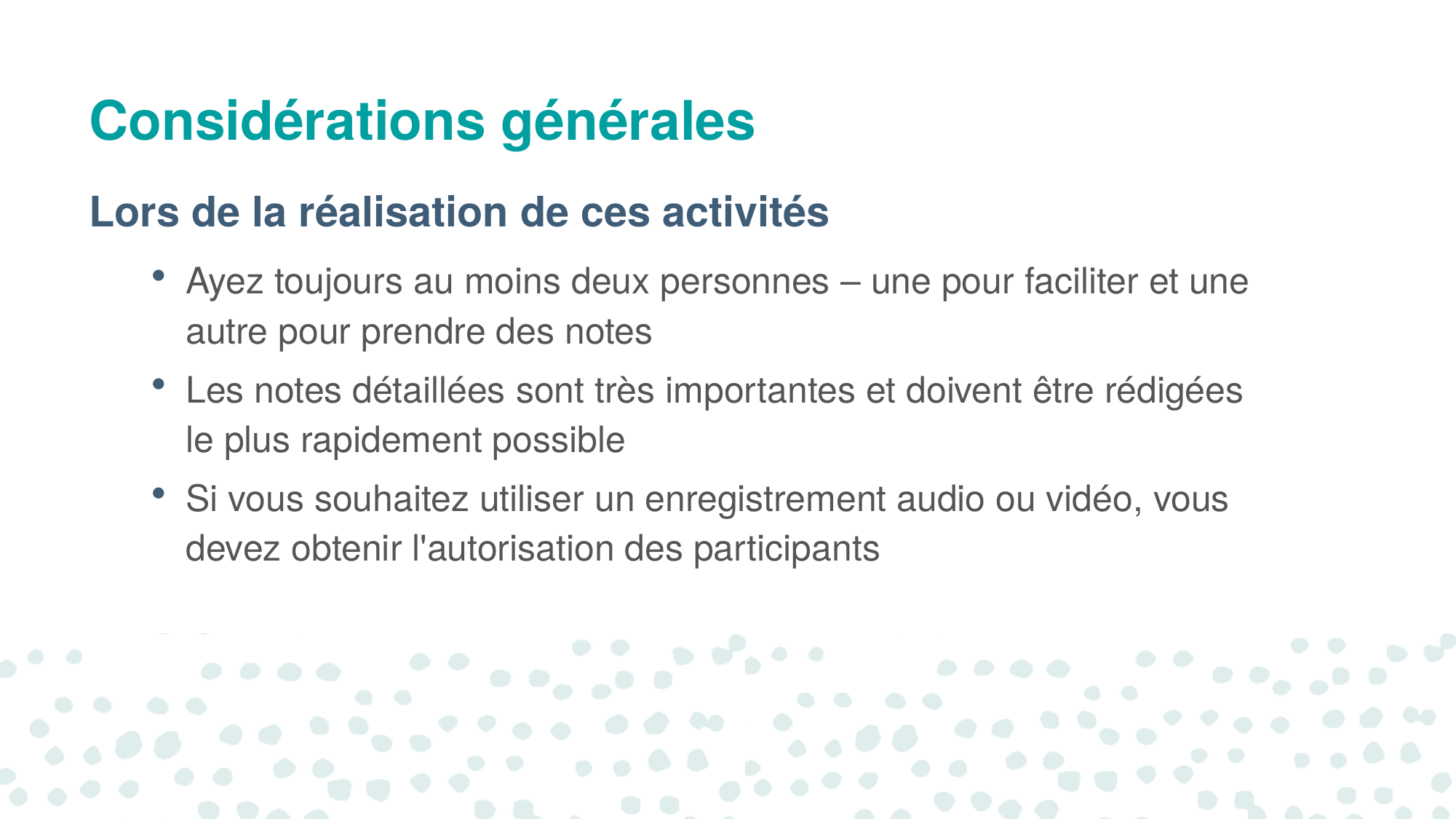

# Considérations générales
Lors de la réalisation de ces activités
Ayez toujours au moins deux personnes – une pour faciliter et une autre pour prendre des notes
Les notes détaillées sont très importantes et doivent être rédigées le plus rapidement possible
Si vous souhaitez utiliser un enregistrement audio ou vidéo, vous devez obtenir l'autorisation des participants